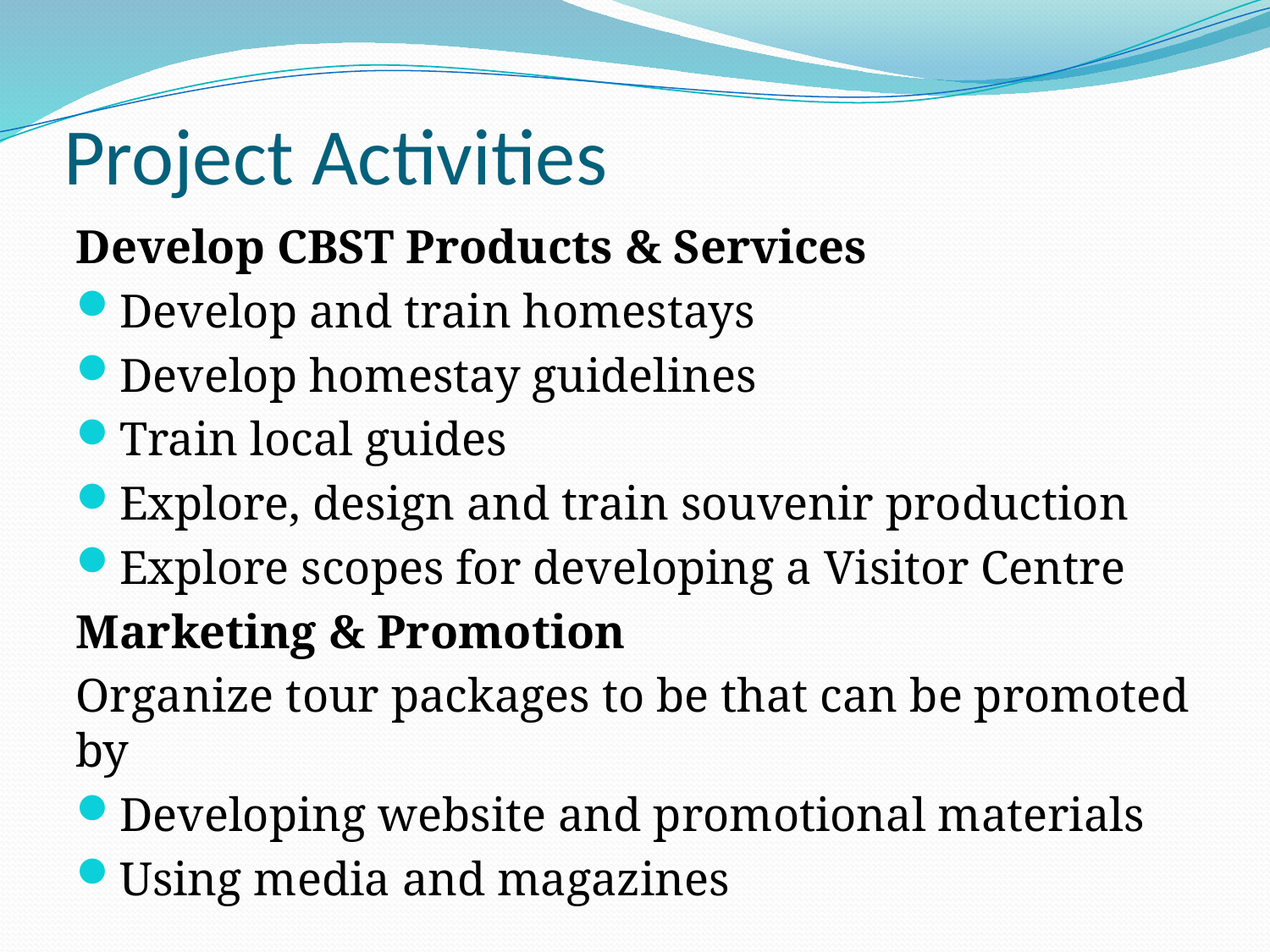

# Project Activities
Develop CBST Products & Services
Develop and train homestays
Develop homestay guidelines
Train local guides
Explore, design and train souvenir production
Explore scopes for developing a Visitor Centre
Marketing & Promotion
Organize tour packages to be that can be promoted by
Developing website and promotional materials
Using media and magazines